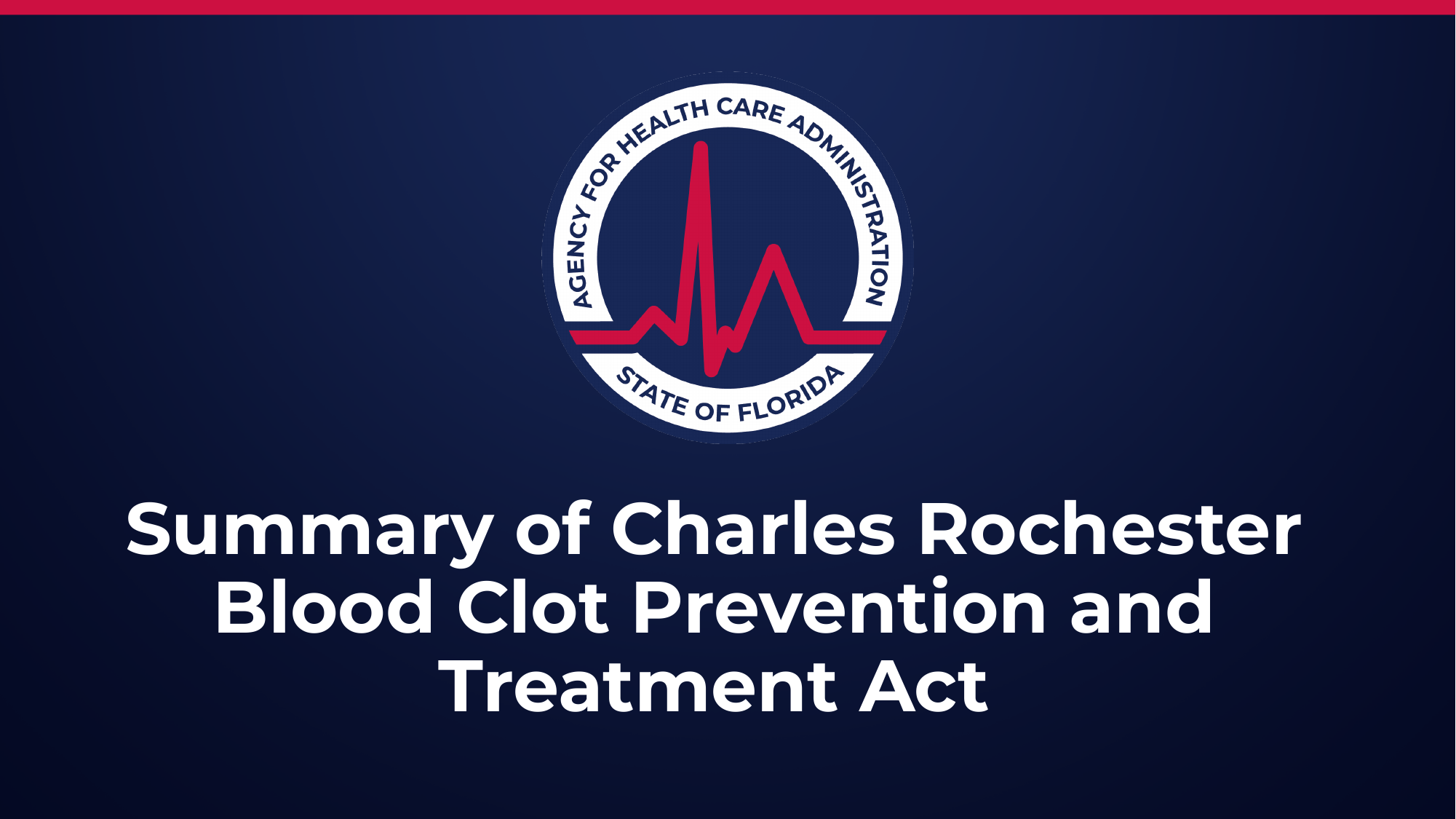

# Summary of Charles Rochester Blood Clot Prevention and Treatment Act